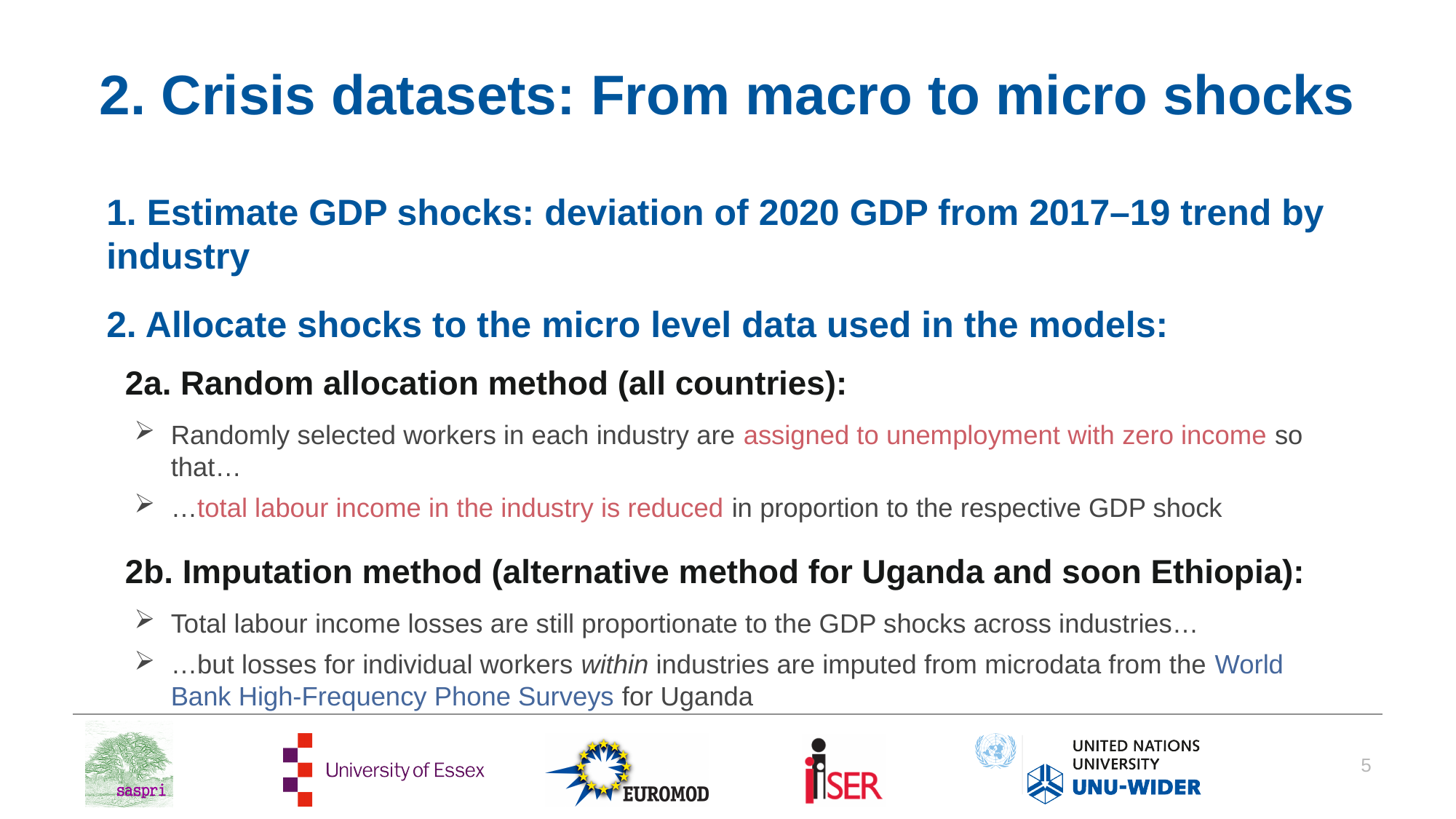

# 2. Crisis datasets: From macro to micro shocks
1. Estimate GDP shocks: deviation of 2020 GDP from 2017–19 trend by industry
2. Allocate shocks to the micro level data used in the models:
  2a. Random allocation method (all countries):
Randomly selected workers in each industry are assigned to unemployment with zero income so that…
…total labour income in the industry is reduced in proportion to the respective GDP shock
  2b. Imputation method (alternative method for Uganda and soon Ethiopia):
Total labour income losses are still proportionate to the GDP shocks across industries…
…but losses for individual workers within industries are imputed from microdata from the World Bank High-Frequency Phone Surveys for Uganda
5